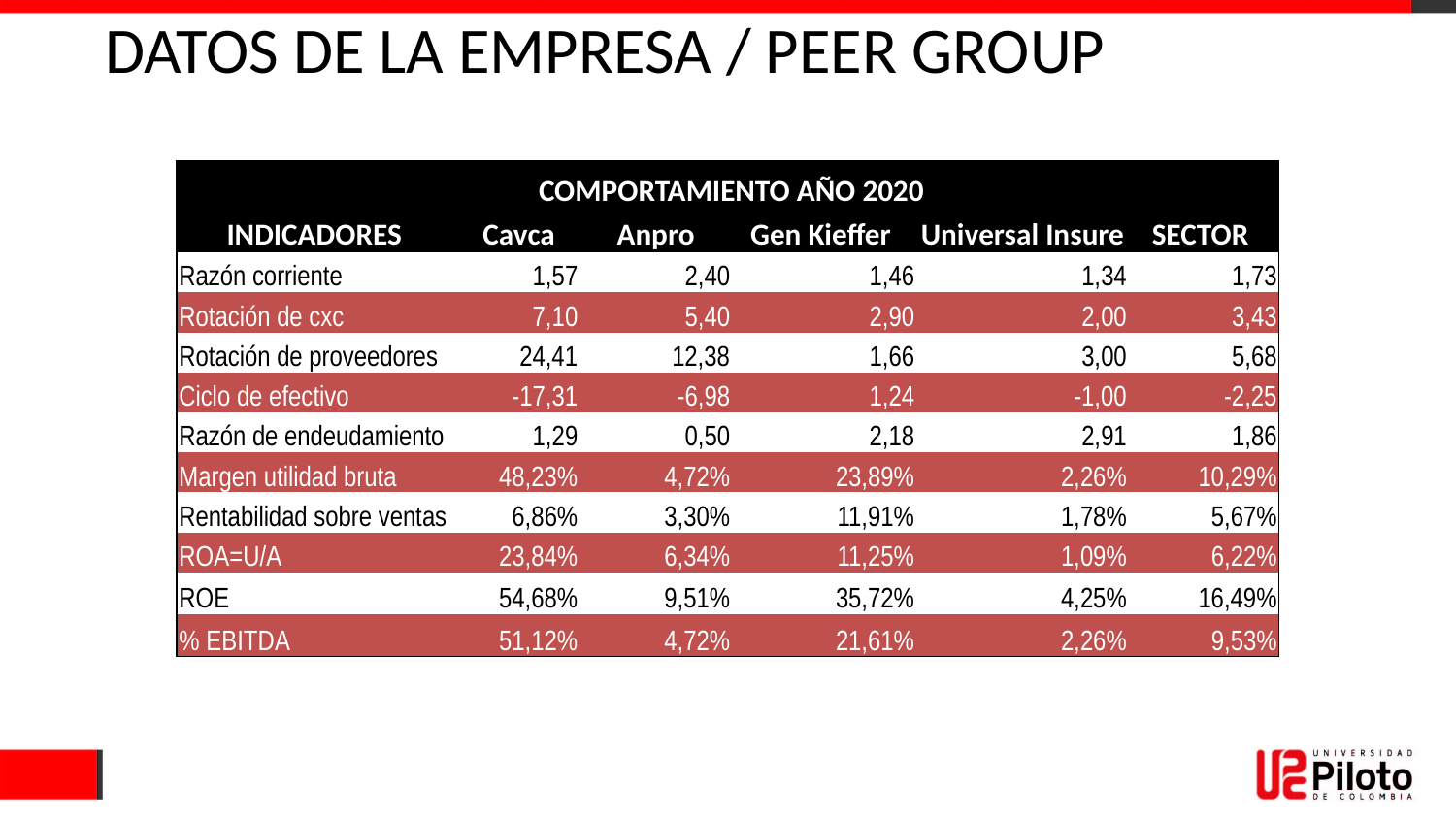

DATOS DE LA EMPRESA / PEER GROUP
| COMPORTAMIENTO AÑO 2020 |  |  |  |  |  |
| --- | --- | --- | --- | --- | --- |
| INDICADORES | Cavca | Anpro | Gen Kieffer | Universal Insure | SECTOR |
| Razón corriente | 1,57 | 2,40 | 1,46 | 1,34 | 1,73 |
| Rotación de cxc | 7,10 | 5,40 | 2,90 | 2,00 | 3,43 |
| Rotación de proveedores | 24,41 | 12,38 | 1,66 | 3,00 | 5,68 |
| Ciclo de efectivo | -17,31 | -6,98 | 1,24 | -1,00 | -2,25 |
| Razón de endeudamiento | 1,29 | 0,50 | 2,18 | 2,91 | 1,86 |
| Margen utilidad bruta | 48,23% | 4,72% | 23,89% | 2,26% | 10,29% |
| Rentabilidad sobre ventas | 6,86% | 3,30% | 11,91% | 1,78% | 5,67% |
| ROA=U/A | 23,84% | 6,34% | 11,25% | 1,09% | 6,22% |
| ROE | 54,68% | 9,51% | 35,72% | 4,25% | 16,49% |
| % EBITDA | 51,12% | 4,72% | 21,61% | 2,26% | 9,53% |